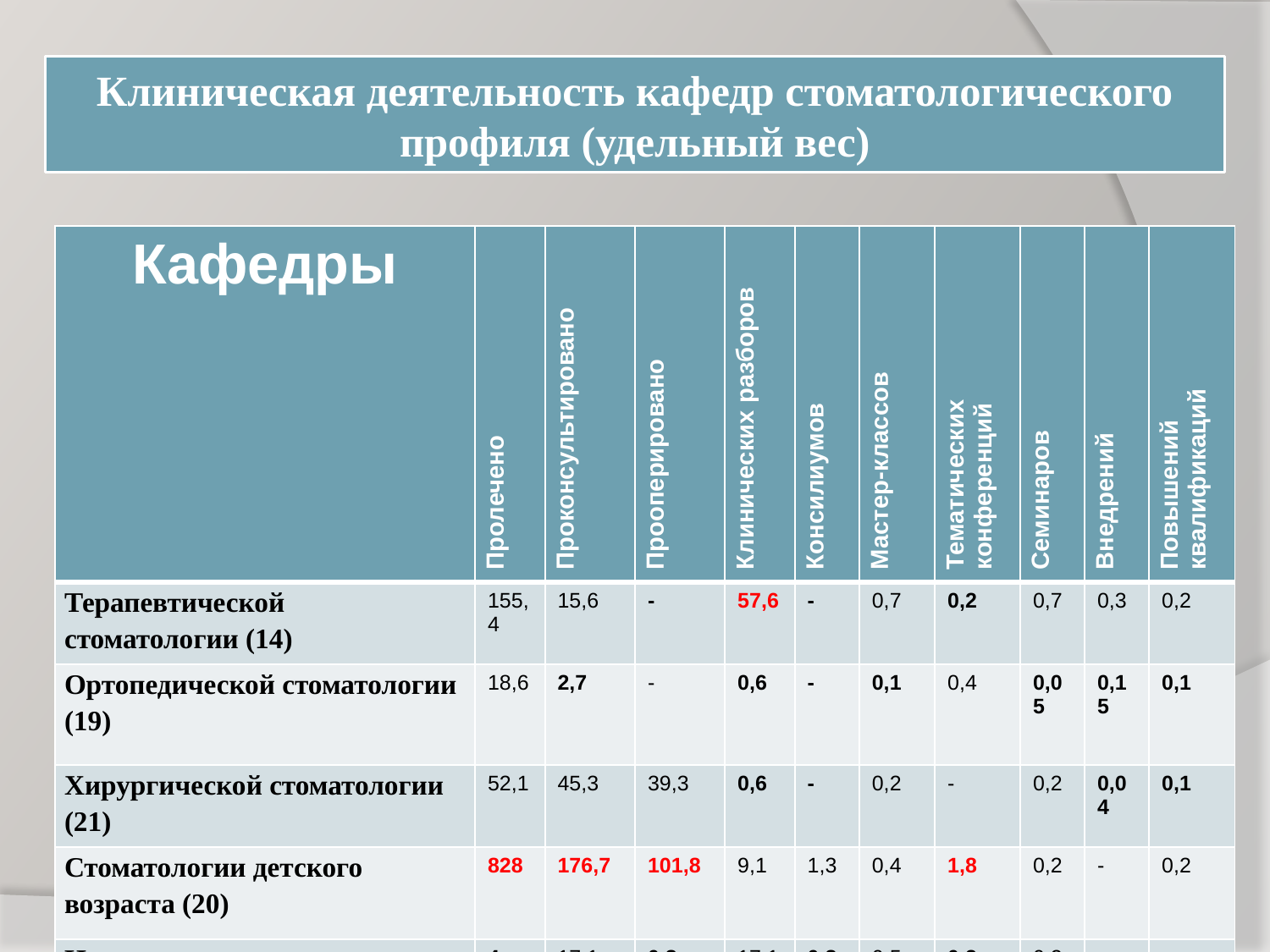

# Клиническая деятельность кафедр стоматологического профиля (удельный вес)
| Кафедры | Пролечено | Проконсультировано | Прооперировано | Клинических разборов | Консилиумов | Мастер-классов | Тематических конференций | Семинаров | Внедрений | Повышений квалификаций |
| --- | --- | --- | --- | --- | --- | --- | --- | --- | --- | --- |
| Терапевтической стоматологии (14) | 155,4 | 15,6 | - | 57,6 | - | 0,7 | 0,2 | 0,7 | 0,3 | 0,2 |
| Ортопедической стоматологии (19) | 18,6 | 2,7 | - | 0,6 | - | 0,1 | 0,4 | 0,05 | 0,15 | 0,1 |
| Хирургической стоматологии (21) | 52,1 | 45,3 | 39,3 | 0,6 | - | 0,2 | - | 0,2 | 0,04 | 0,1 |
| Стоматологии детского возраста (20) | 828 | 176,7 | 101,8 | 9,1 | 1,3 | 0,4 | 1,8 | 0,2 | - | 0,2 |
| Интернатуры по стоматологии (13) | 4 | 17,1 | 0,8 | 17,1 | 0,8 | 0,5 | 0,2 | 0,2 | - | - |